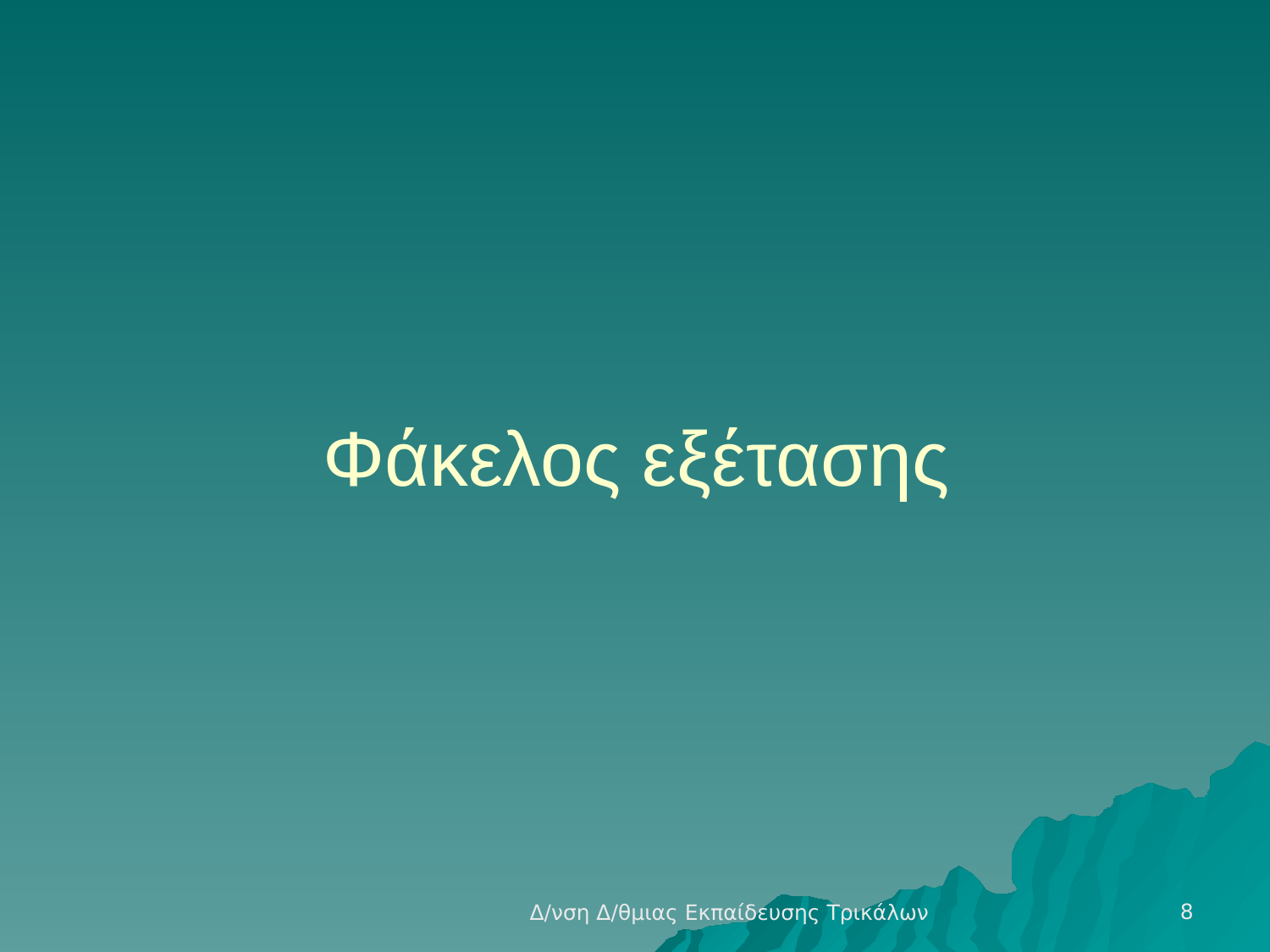

# Φάκελος εξέτασης
8
Δ/νση Δ/θμιας Εκπαίδευσης Τρικάλων